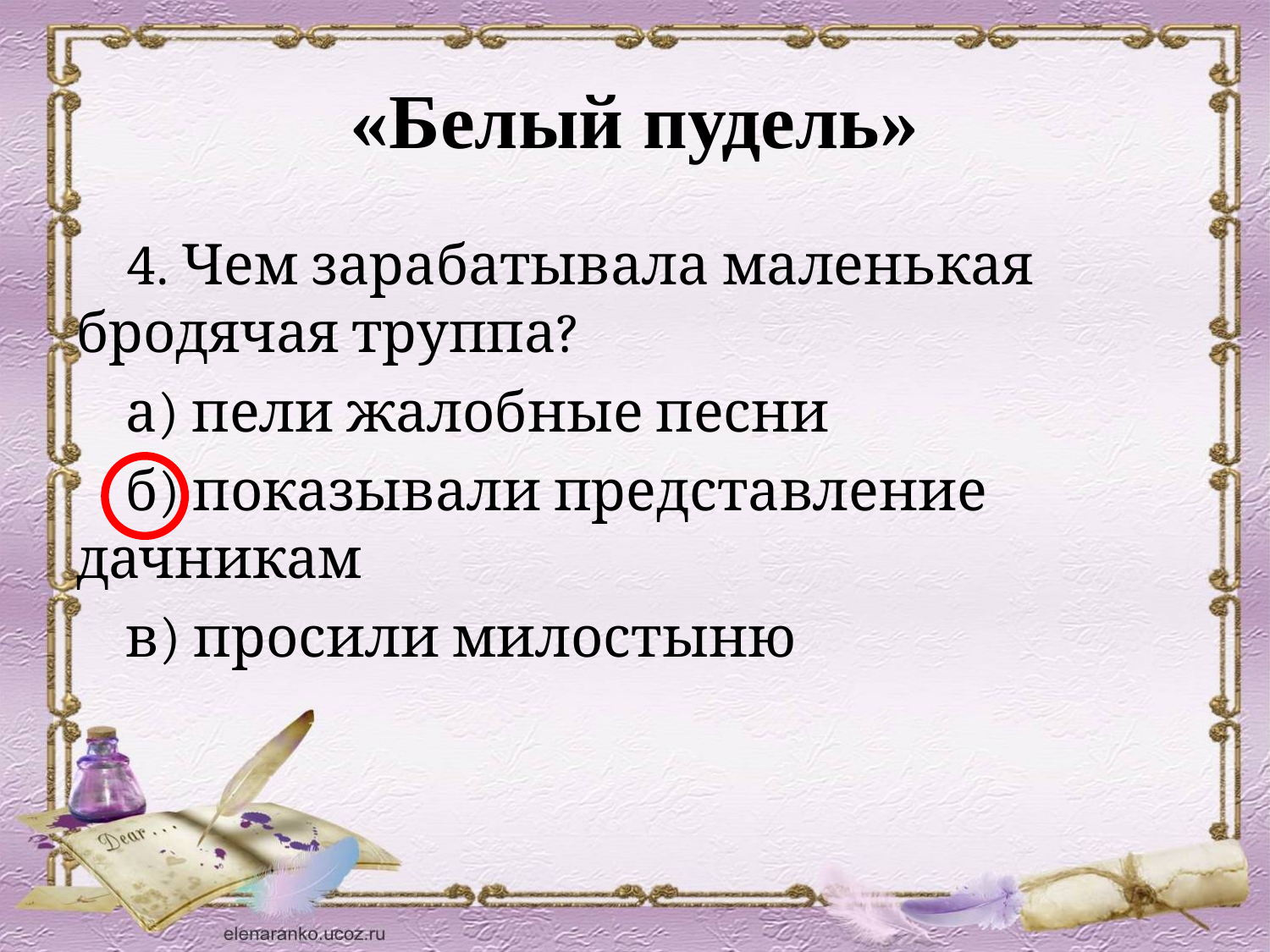

# «Белый пудель»
    4. Чем зарабатывала маленькая бродячая труппа?
    а) пели жалобные песни
    б) показывали представление дачникам
    в) просили милостыню